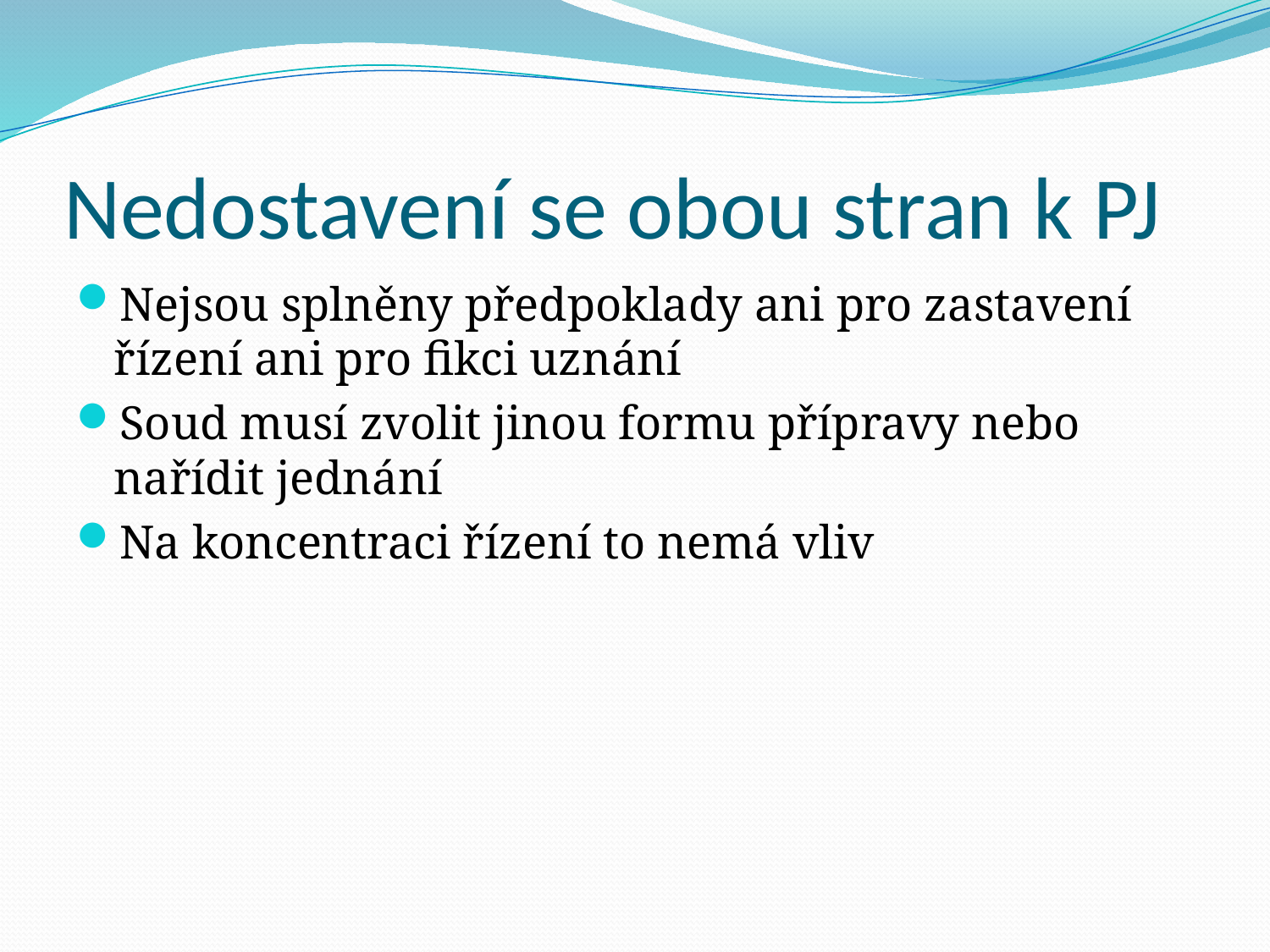

# Nedostavení se obou stran k PJ
Nejsou splněny předpoklady ani pro zastavení řízení ani pro fikci uznání
Soud musí zvolit jinou formu přípravy nebo nařídit jednání
Na koncentraci řízení to nemá vliv